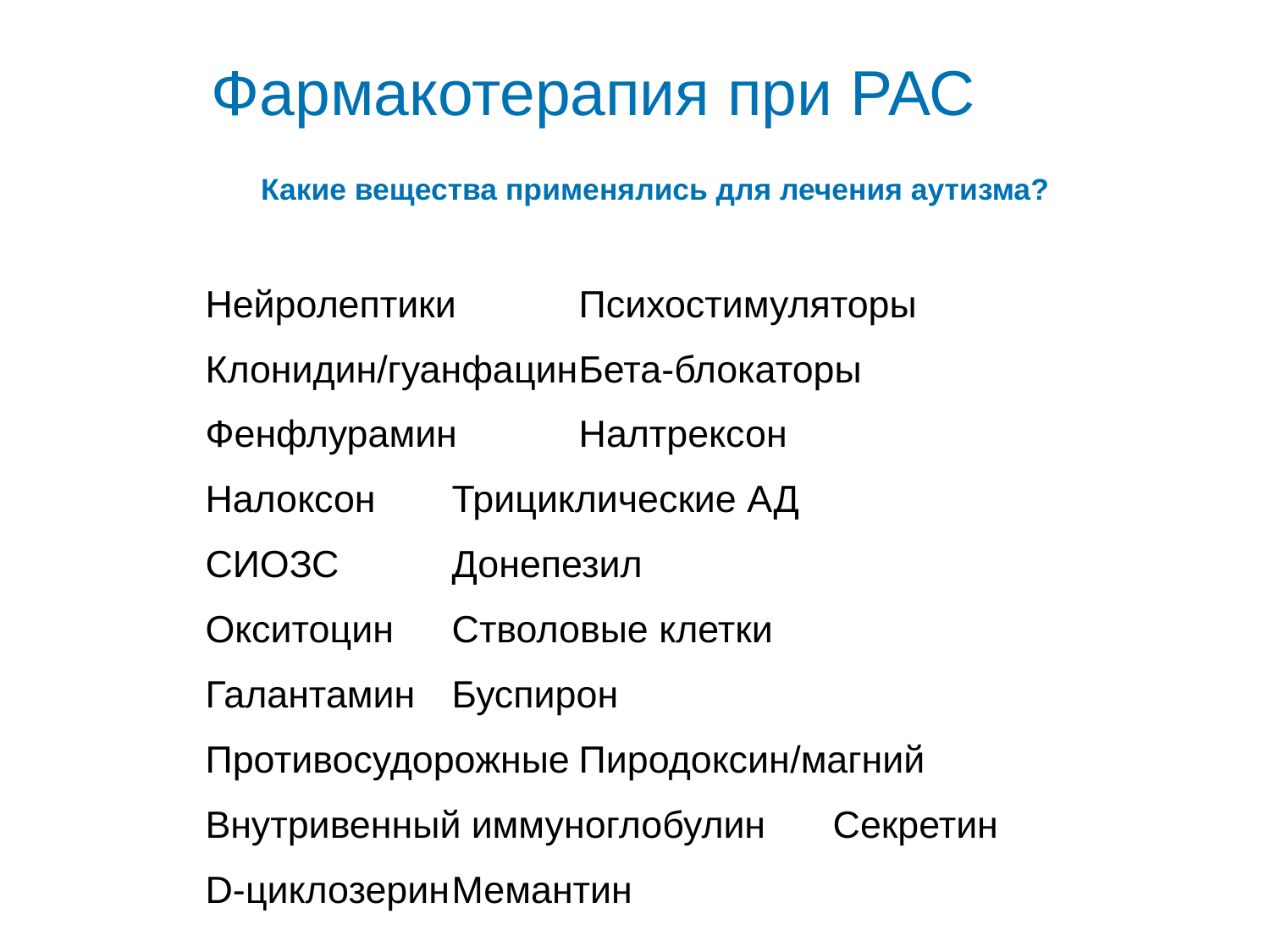

# Фармакотерапия при РАС
Какие вещества применялись для лечения аутизма?

Нейролептики 	Психостимуляторы
Клонидин/гуанфацин	Бета-блокаторы
Фенфлурамин	Налтрексон
Налоксон	Трициклические АД
СИОЗС 	Донепезил
Окситоцин	Стволовые клетки
Галантамин	Буспирон
Противосудорожные	Пиродоксин/магний
Внутривенный иммуноглобулин	Секретин
D-циклозерин	Мемантин